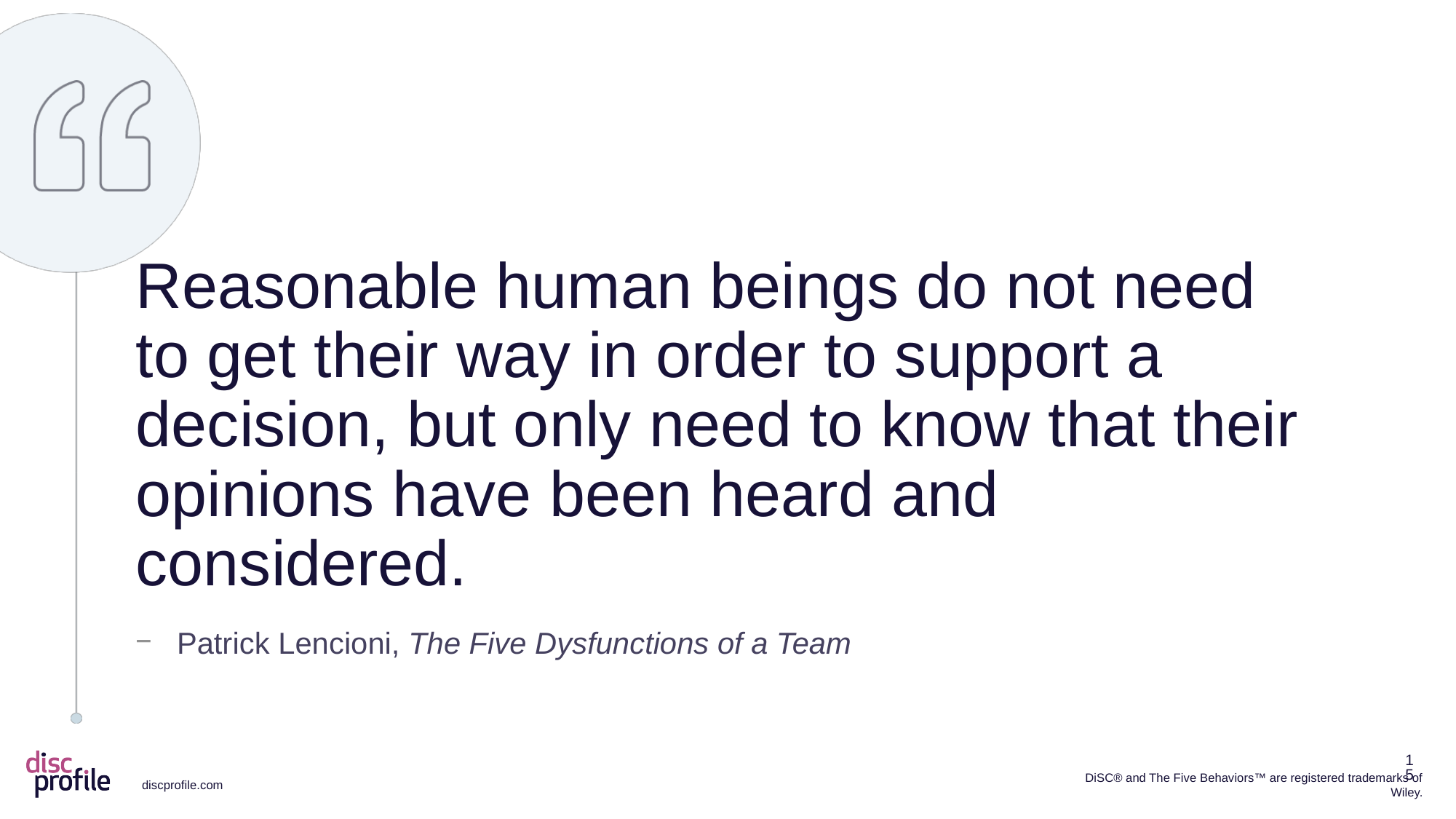

Reasonable human beings do not need to get their way in order to support a decision, but only need to know that their opinions have been heard and considered.
Patrick Lencioni, The Five Dysfunctions of a Team
15